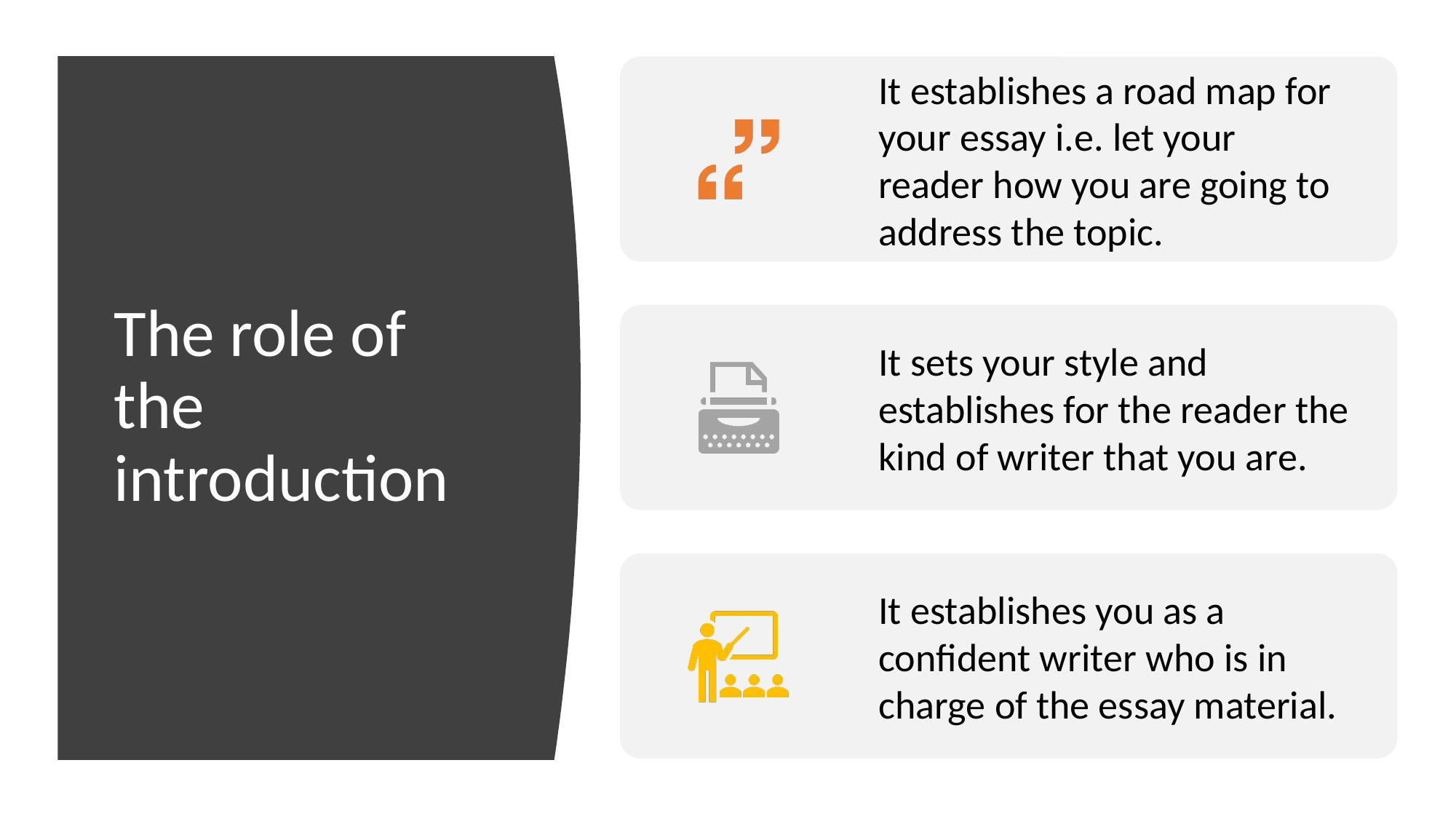

It establishes a road map for your essay i.e. let your reader how you are going to address the topic.
It sets your style and establishes for the reader the kind of writer that you are.
It establishes you as a confident writer who is in charge of the essay material.

# The role of the introduction